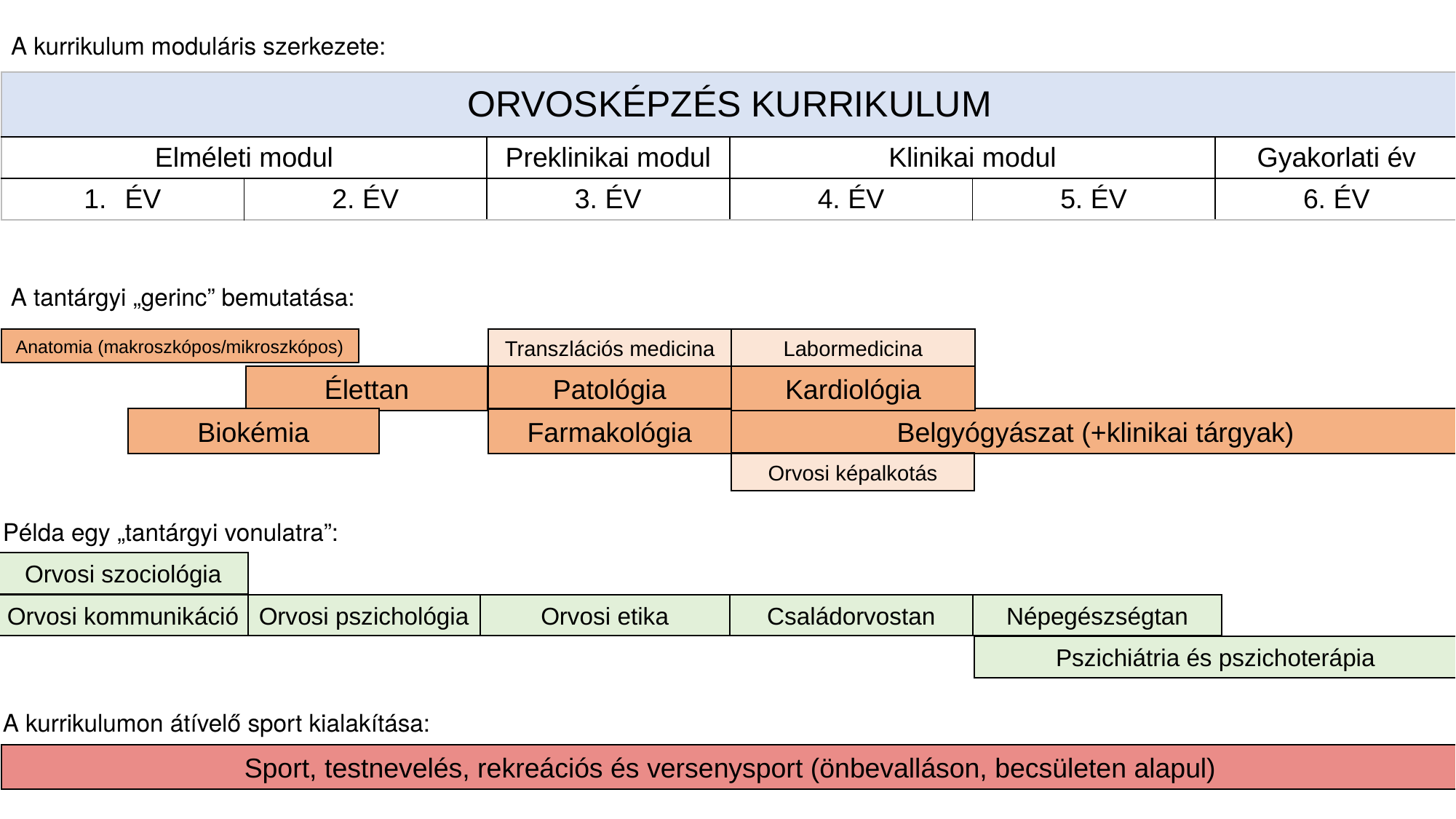

A kurrikulum moduláris szerkezete:
| ORVOSKÉPZÉS KURRIKULUM |  |  |  |  |  |
| --- | --- | --- | --- | --- | --- |
| Elméleti modul |  | Preklinikai modul | Klinikai modul |  | Gyakorlati év |
| ÉV | 2. ÉV | 3. ÉV | 4. ÉV | 5. ÉV | 6. ÉV |
A tantárgyi „gerinc” bemutatása:
Anatomia (makroszkópos/mikroszkópos)
Transzlációs medicina
Labormedicina
Élettan
Patológia
Kardiológia
Belgyógyászat (+klinikai tárgyak)
Biokémia
Farmakológia
Orvosi képalkotás
Példa egy „tantárgyi vonulatra”:
Orvosi szociológia
Orvosi kommunikáció
Orvosi etika
Orvosi pszichológia
Családorvostan
Népegészségtan
Pszichiátria és pszichoterápia
A kurrikulumon átívelő sport kialakítása:
Sport, testnevelés, rekreációs és versenysport (önbevalláson, becsületen alapul)